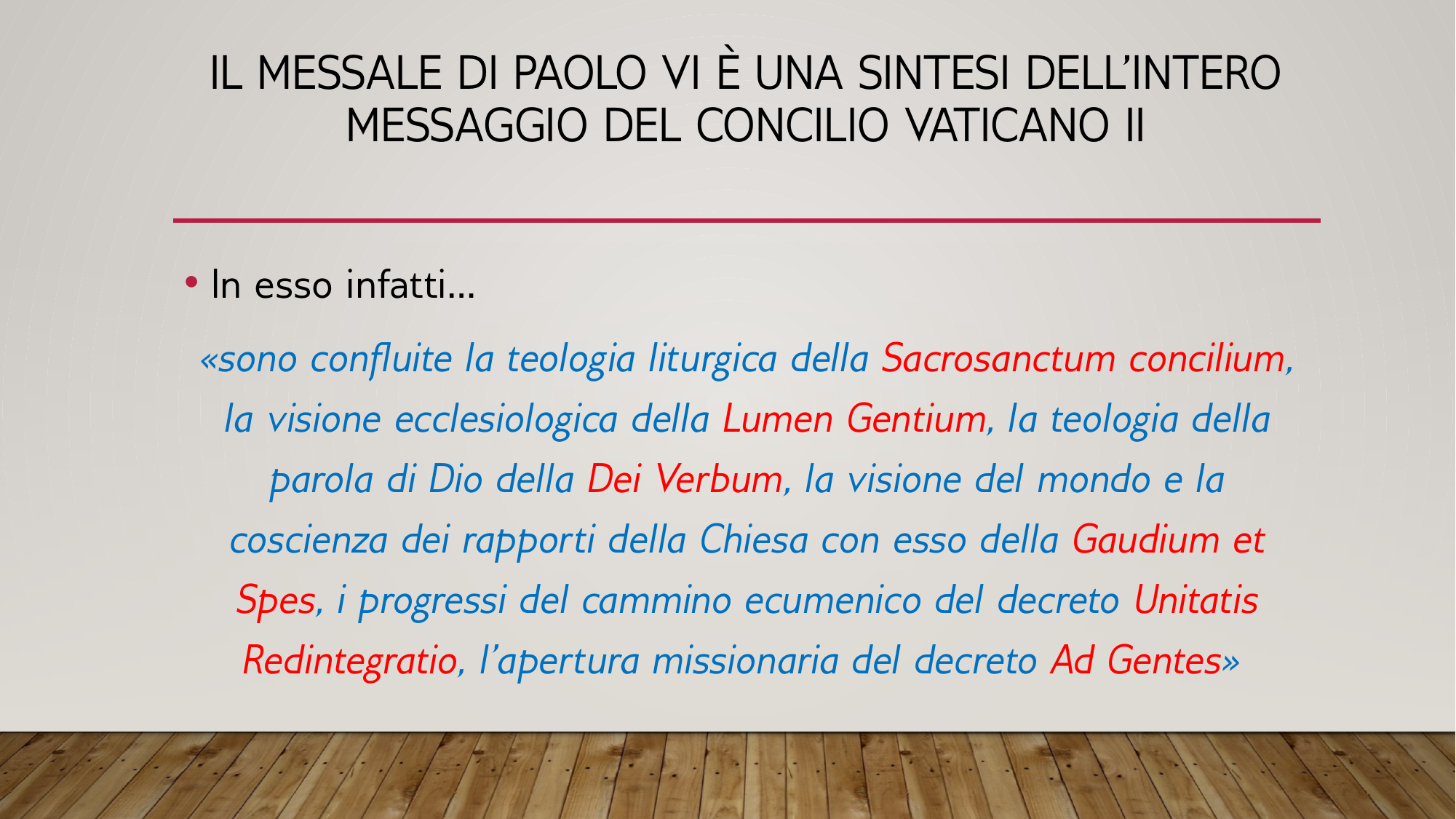

# Il messale di Paolo VI è una sintesi dell’intero messaggio del concilio vaticano II
In esso infatti…
«sono confluite la teologia liturgica della Sacrosanctum concilium, la visione ecclesiologica della Lumen Gentium, la teologia della parola di Dio della Dei Verbum, la visione del mondo e la coscienza dei rapporti della Chiesa con esso della Gaudium et Spes, i progressi del cammino ecumenico del decreto Unitatis Redintegratio, l’apertura missionaria del decreto Ad Gentes»